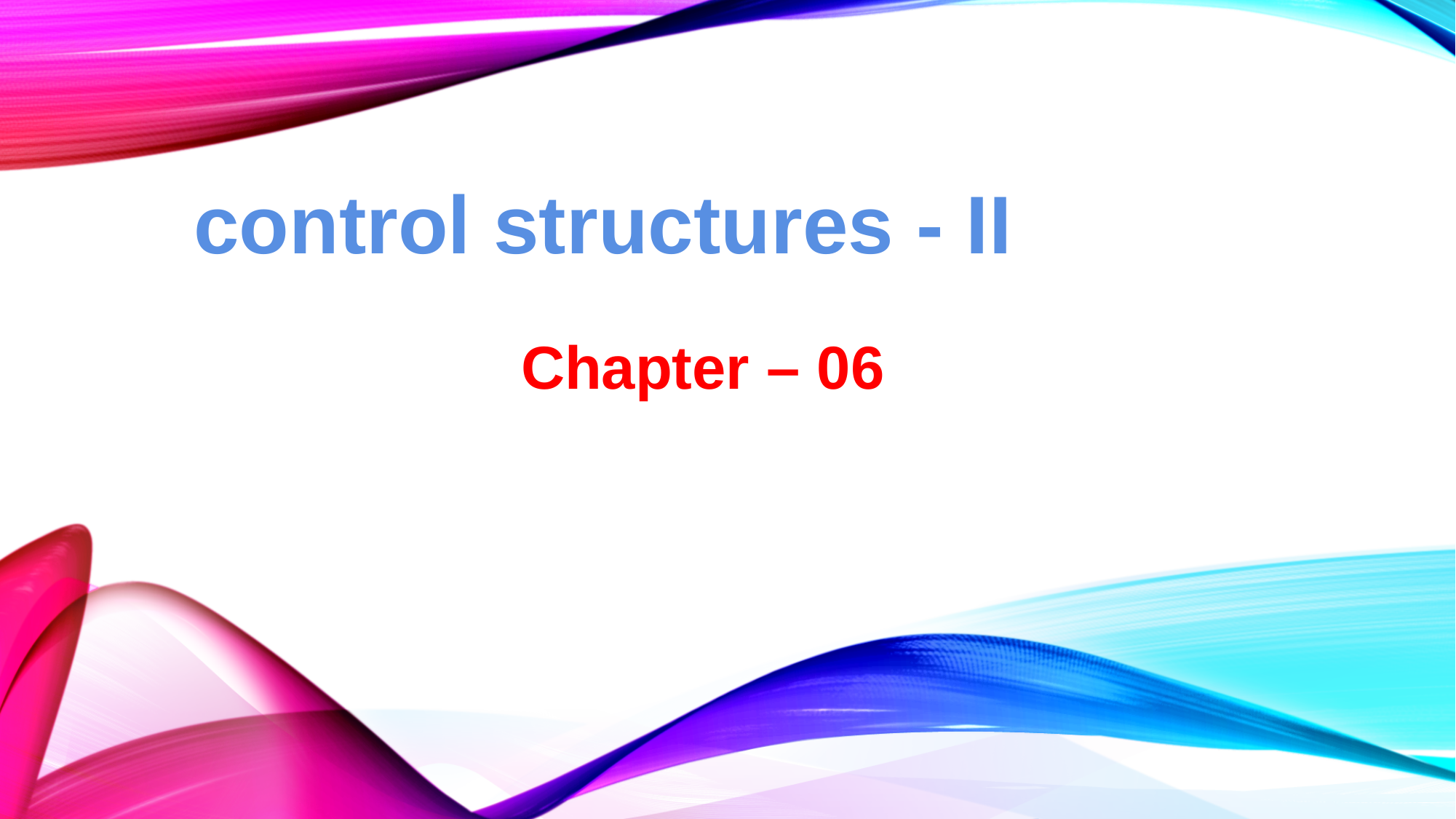

# control structures - II Chapter – 06